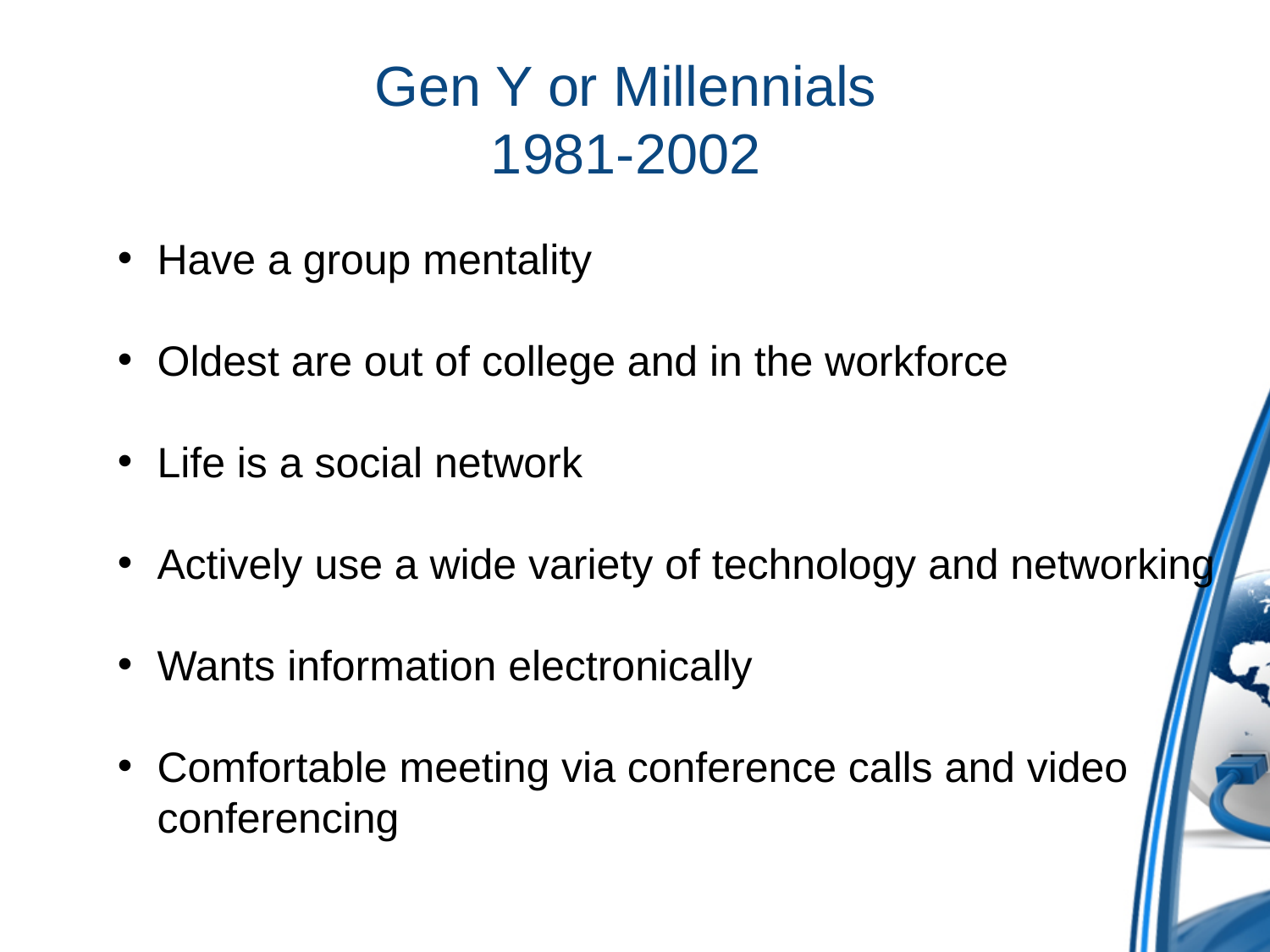

# Gen Y or Millennials 1981-2002
Have a group mentality

Oldest are out of college and in the workforce

Life is a social network

Actively use a wide variety of technology and networking

Wants information electronically

Comfortable meeting via conference calls and video conferencing